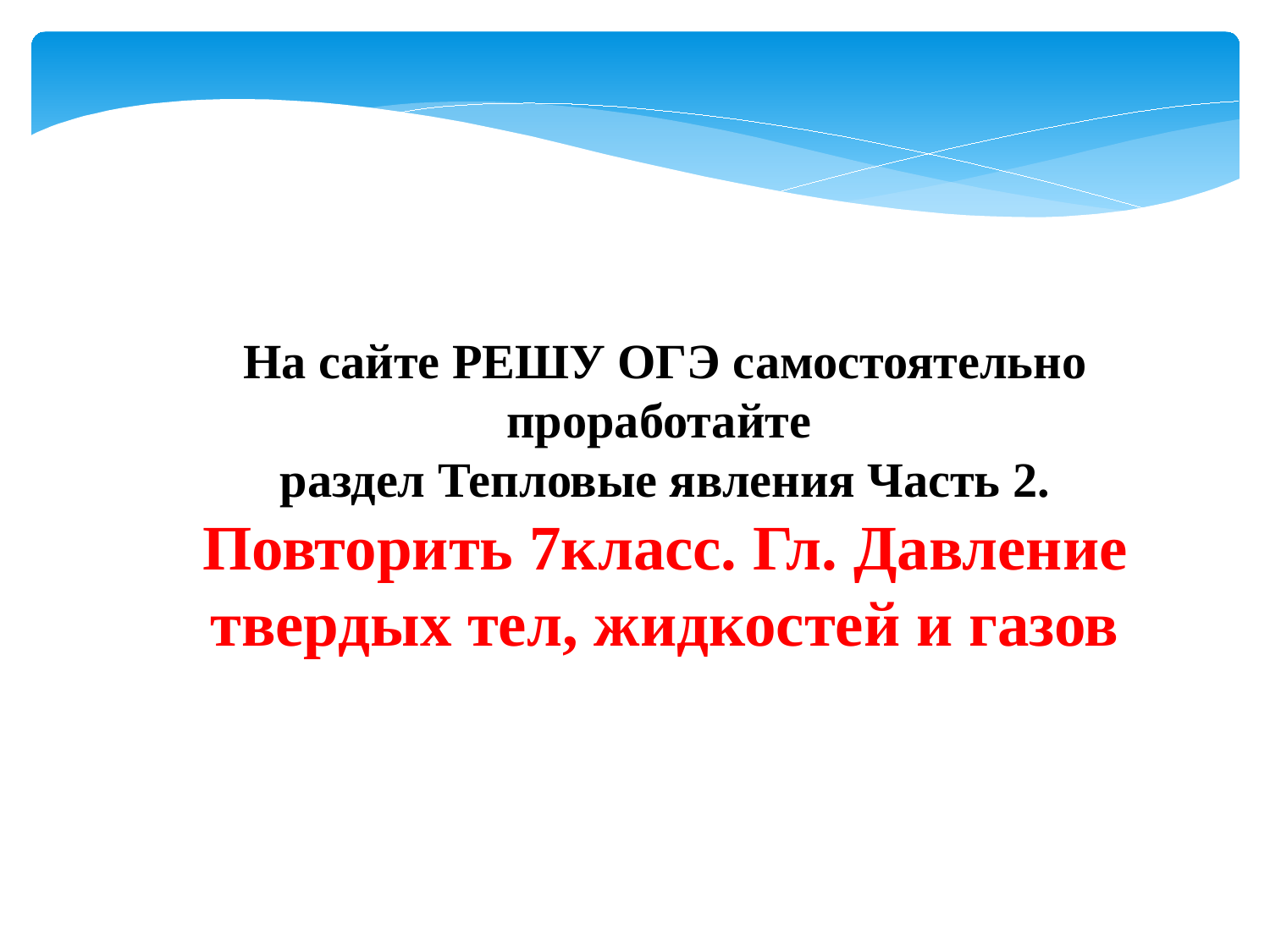

На сайте РЕШУ ОГЭ самостоятельно проработайте
раздел Тепловые явления Часть 2.
Повторить 7класс. Гл. Давление твердых тел, жидкостей и газов